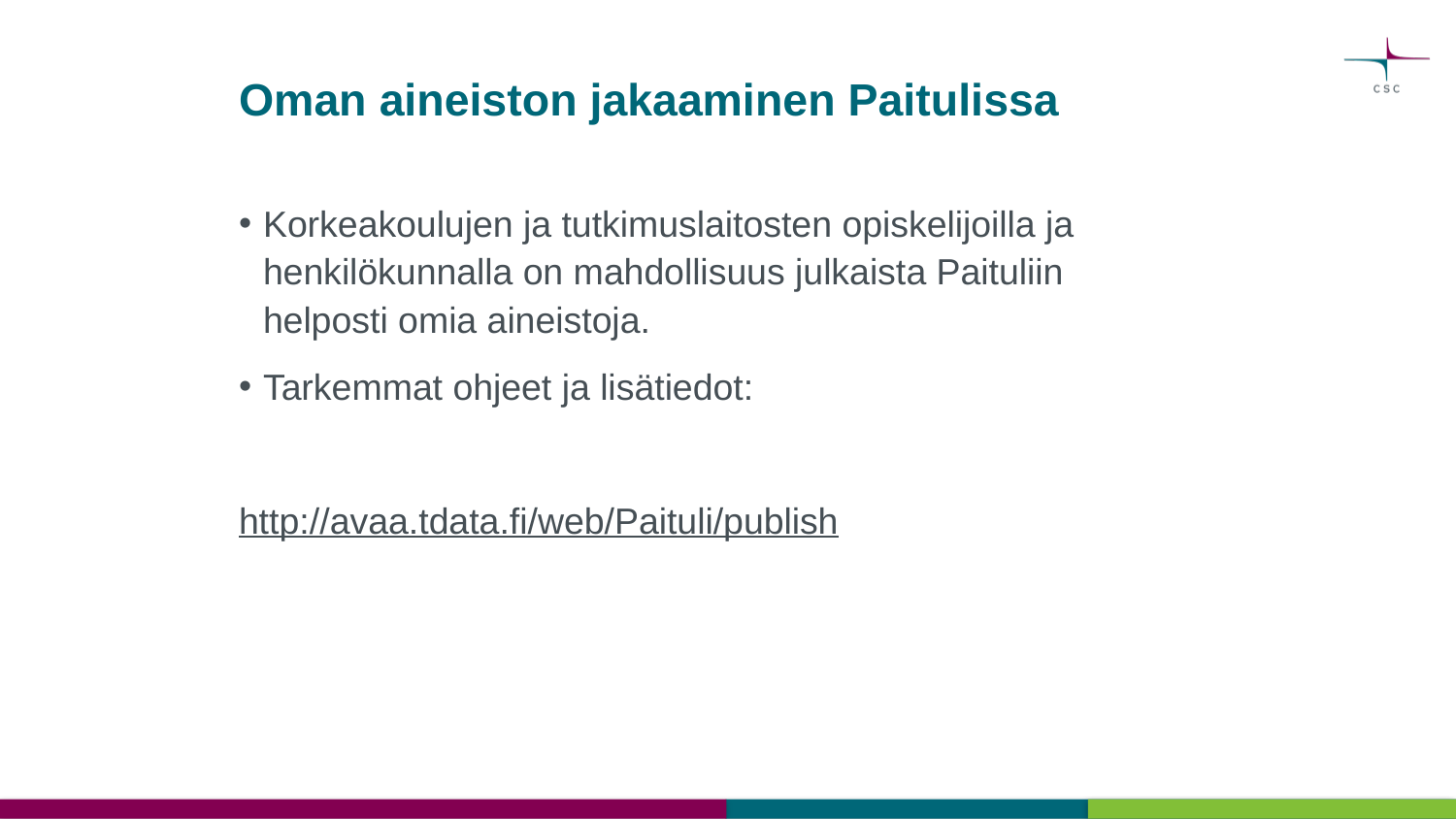

# Oman aineiston jakaaminen Paitulissa
Korkeakoulujen ja tutkimuslaitosten opiskelijoilla ja henkilökunnalla on mahdollisuus julkaista Paituliin helposti omia aineistoja.
Tarkemmat ohjeet ja lisätiedot:

http://avaa.tdata.fi/web/Paituli/publish